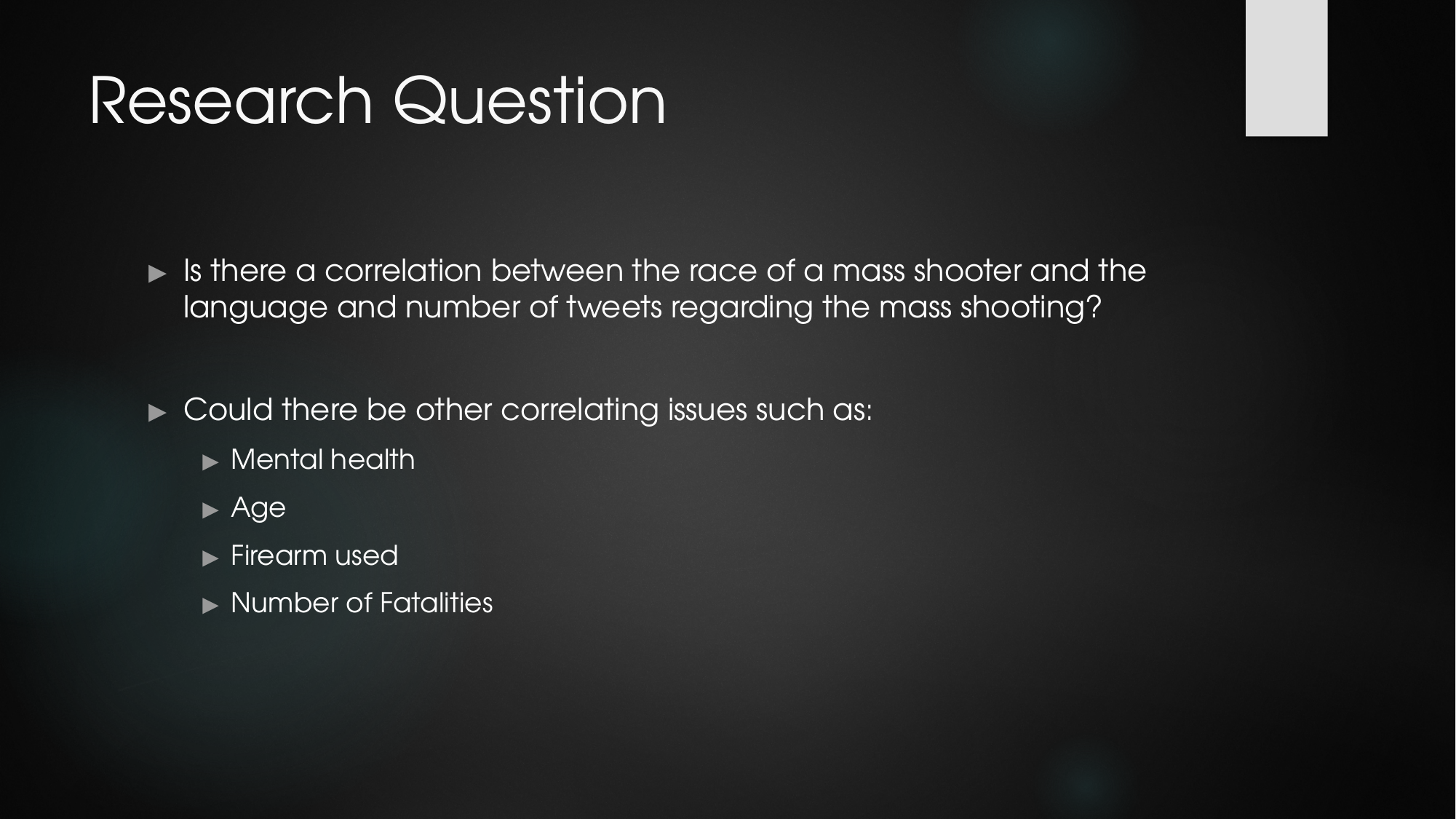

# Research Question
Is there a correlation between the race of a mass shooter and the language and number of tweets regarding the mass shooting?

Could there be other correlating issues such as:
Mental health
Age
Firearm used
Number of Fatalities